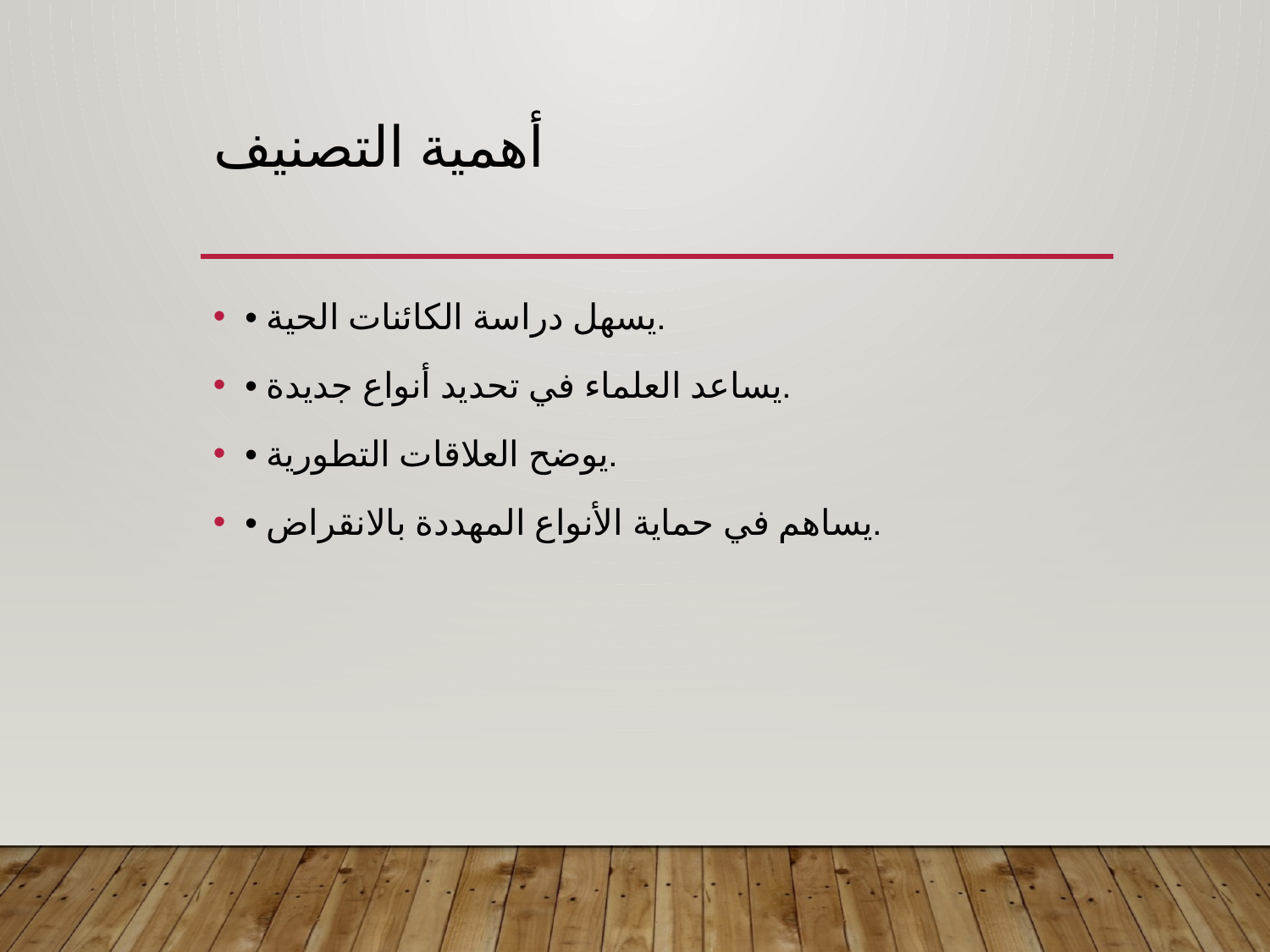

# أهمية التصنيف
• يسهل دراسة الكائنات الحية.
• يساعد العلماء في تحديد أنواع جديدة.
• يوضح العلاقات التطورية.
• يساهم في حماية الأنواع المهددة بالانقراض.